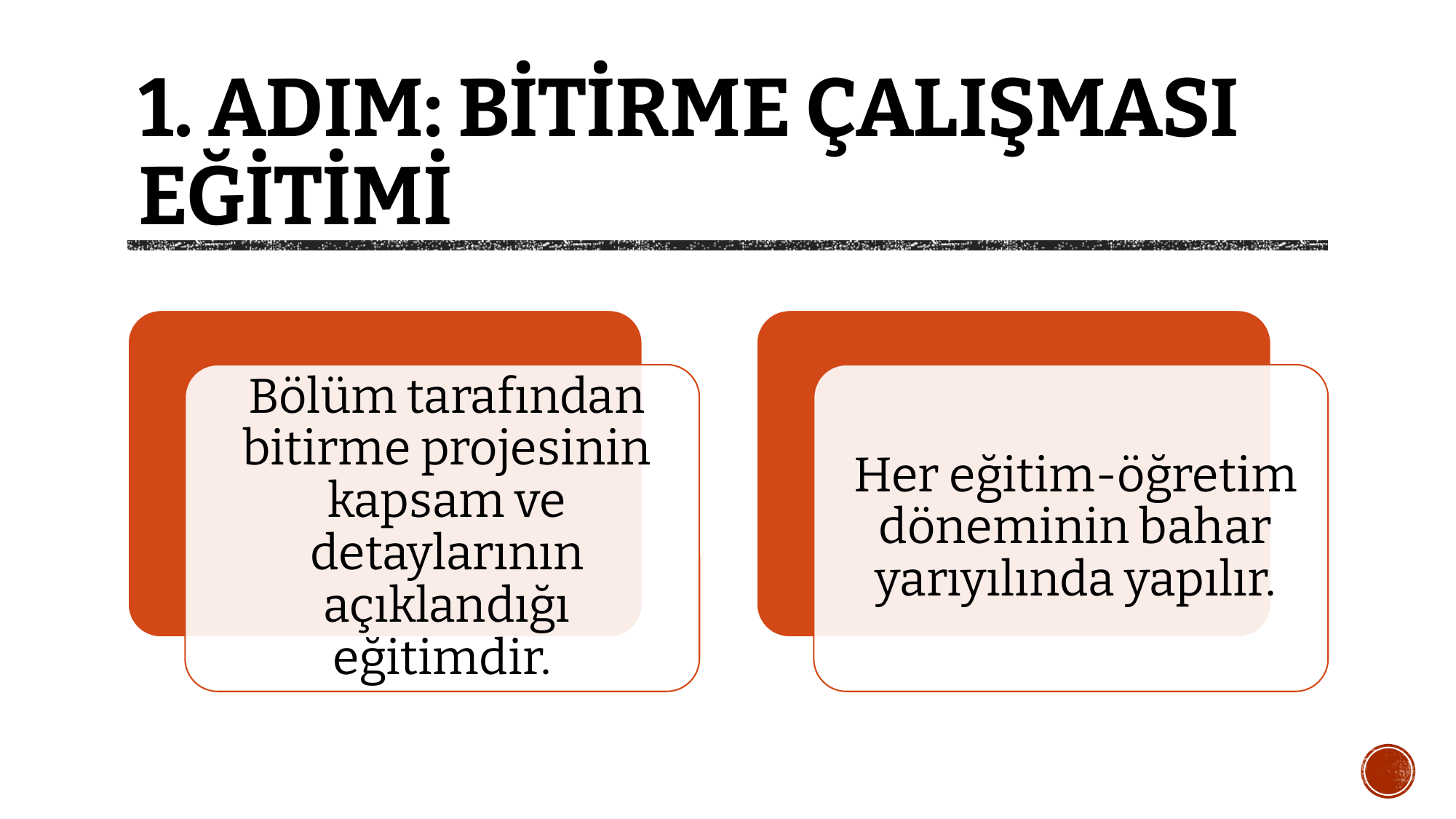

# 1. Adım: Bitirme Çalışması Eğitimi

Bölüm tarafından bitirme projesinin kapsam ve detaylarının açıklandığı eğitimdir.
Her eğitim-öğretim döneminin bahar yarıyılında yapılır.